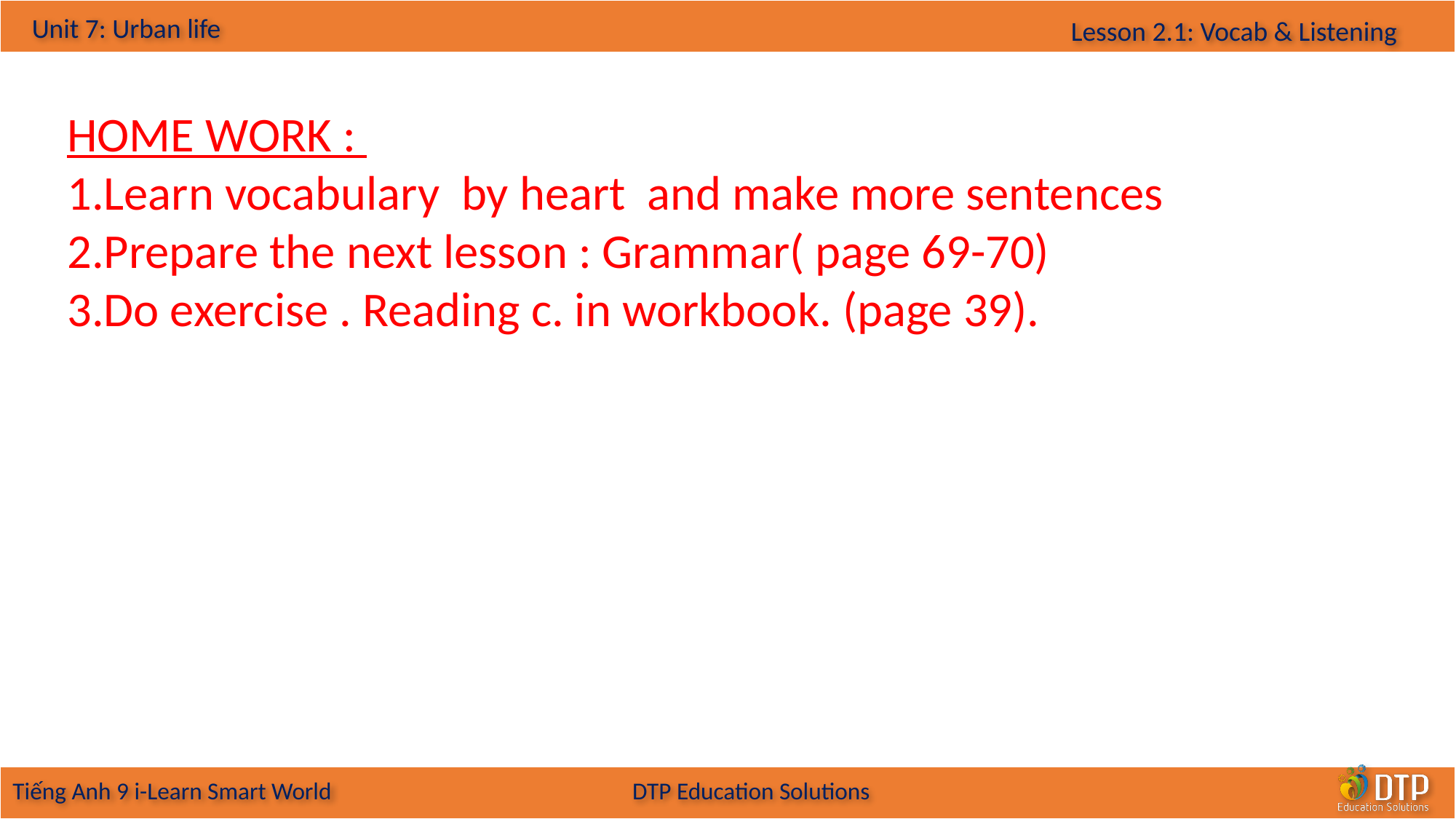

HOME WORK :
1.Learn vocabulary  by heart  and make more sentences
2.Prepare the next lesson : Grammar( page 69-70)
3.Do exercise . Reading c. in workbook. (page 39).